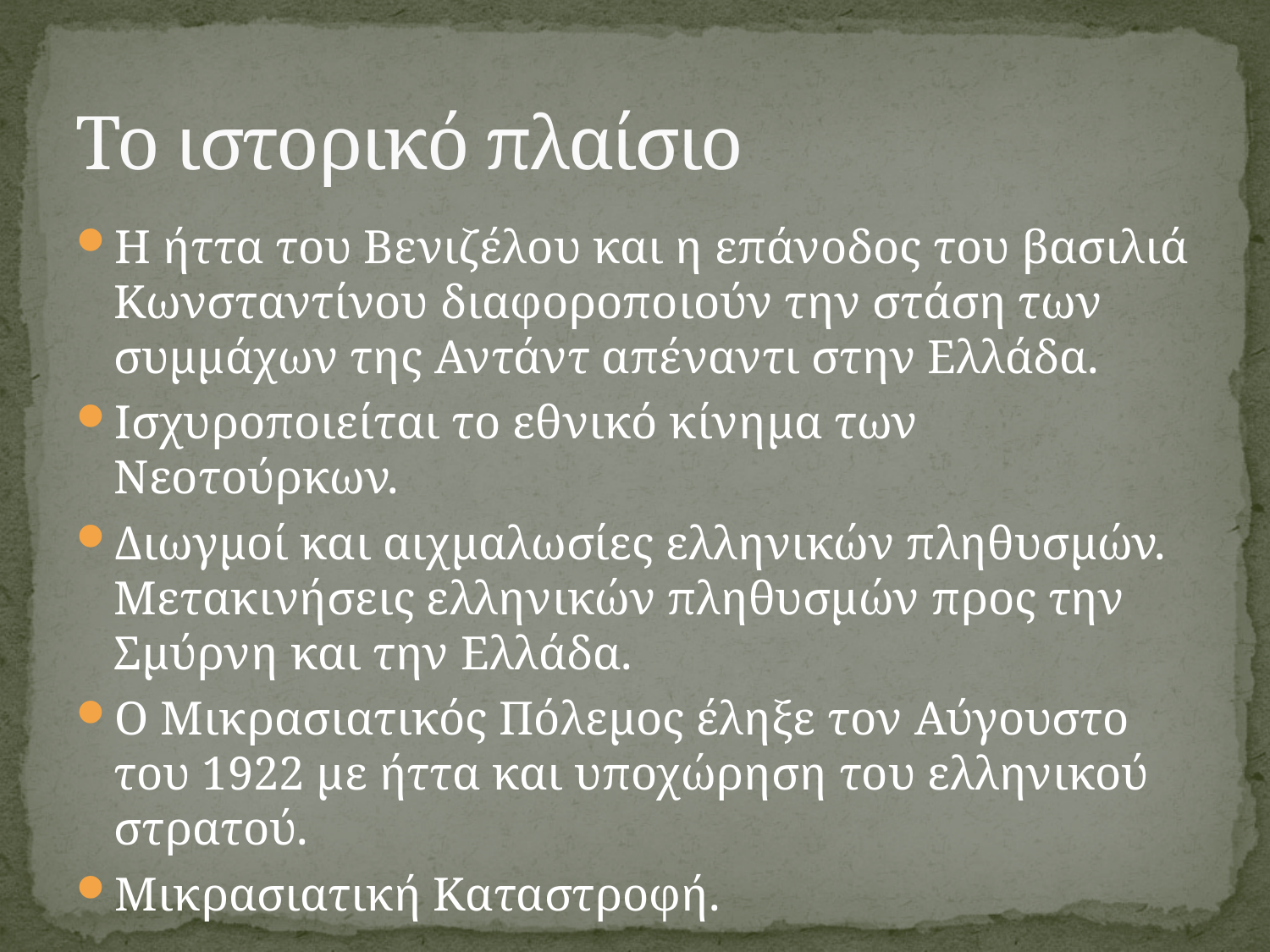

# Το ιστορικό πλαίσιο
Η ήττα του Βενιζέλου και η επάνοδος του βασιλιά Κωνσταντίνου διαφοροποιούν την στάση των συμμάχων της Αντάντ απέναντι στην Ελλάδα.
Ισχυροποιείται το εθνικό κίνημα των Νεοτούρκων.
Διωγμοί και αιχμαλωσίες ελληνικών πληθυσμών. Μετακινήσεις ελληνικών πληθυσμών προς την Σμύρνη και την Ελλάδα.
Ο Μικρασιατικός Πόλεμος έληξε τον Αύγουστο του 1922 με ήττα και υποχώρηση του ελληνικού στρατού.
Μικρασιατική Καταστροφή.